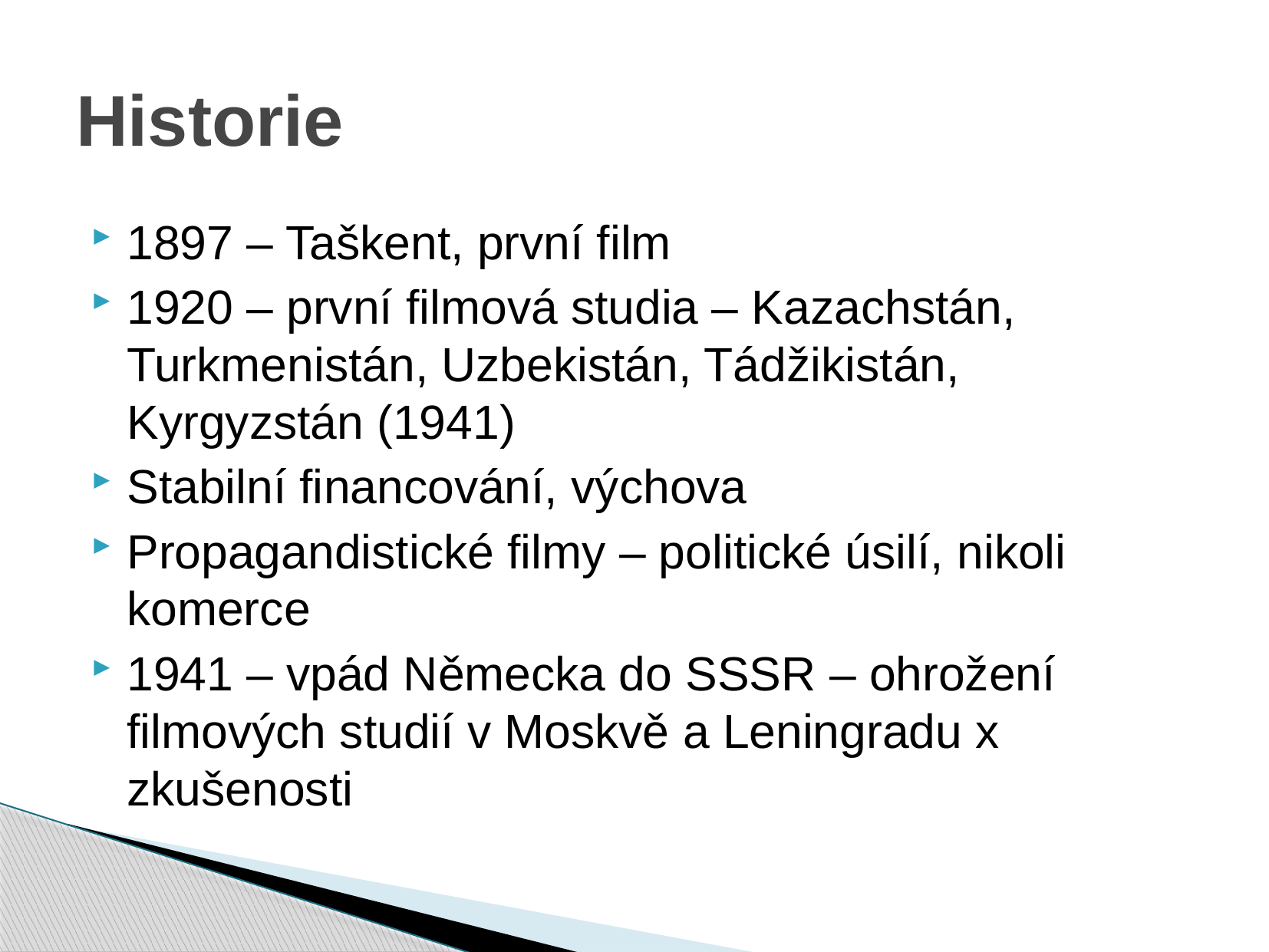

# Historie
1897 – Taškent, první film
1920 – první filmová studia – Kazachstán, Turkmenistán, Uzbekistán, Tádžikistán, Kyrgyzstán (1941)
Stabilní financování, výchova
Propagandistické filmy – politické úsilí, nikoli komerce
1941 – vpád Německa do SSSR – ohrožení filmových studií v Moskvě a Leningradu x zkušenosti